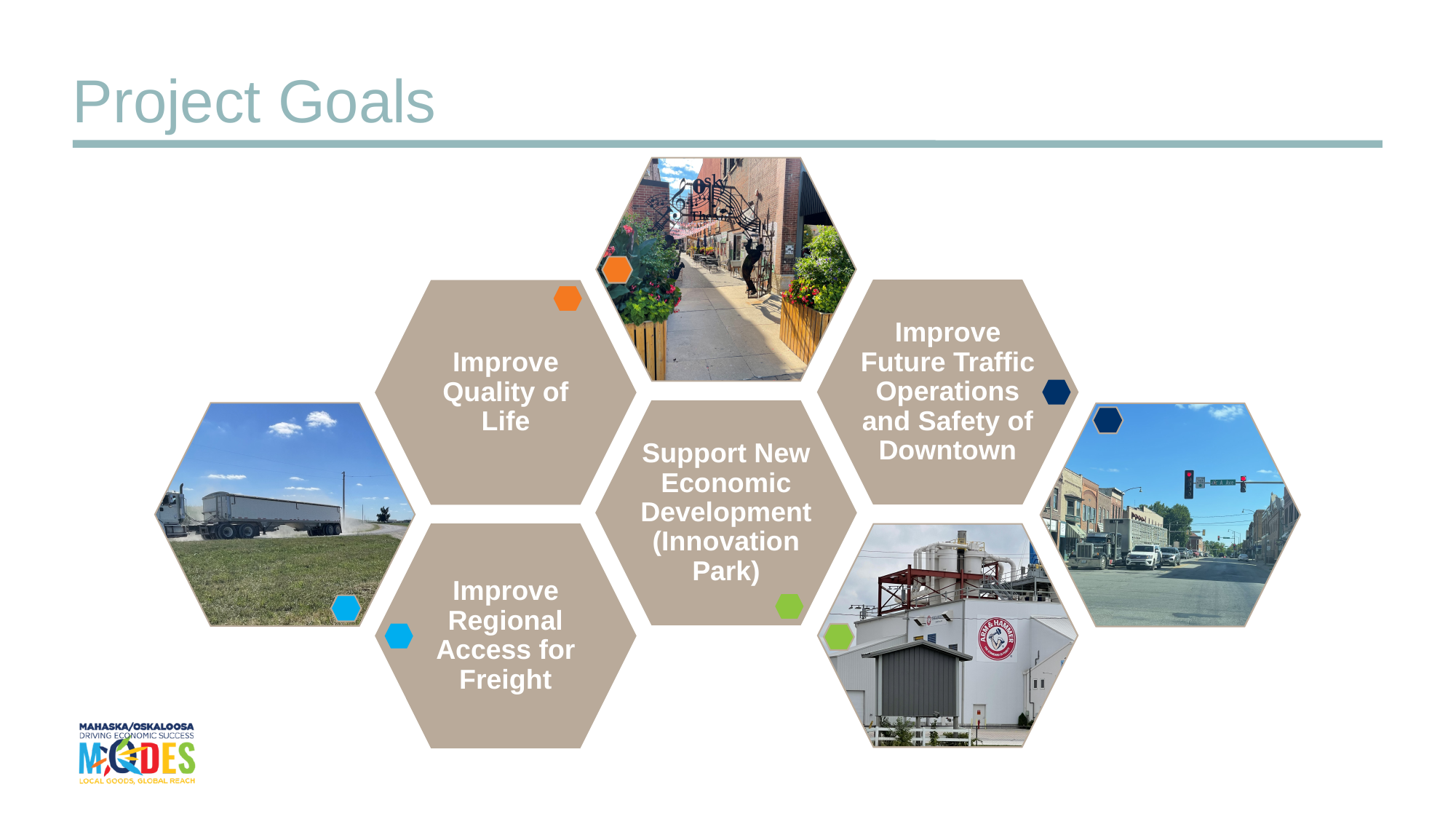

# Project Goals

Improve Future Traffic Operations and Safety of Downtown
Improve Quality of Life

Support New Economic Development (Innovation Park)

Improve Regional Access for Freight